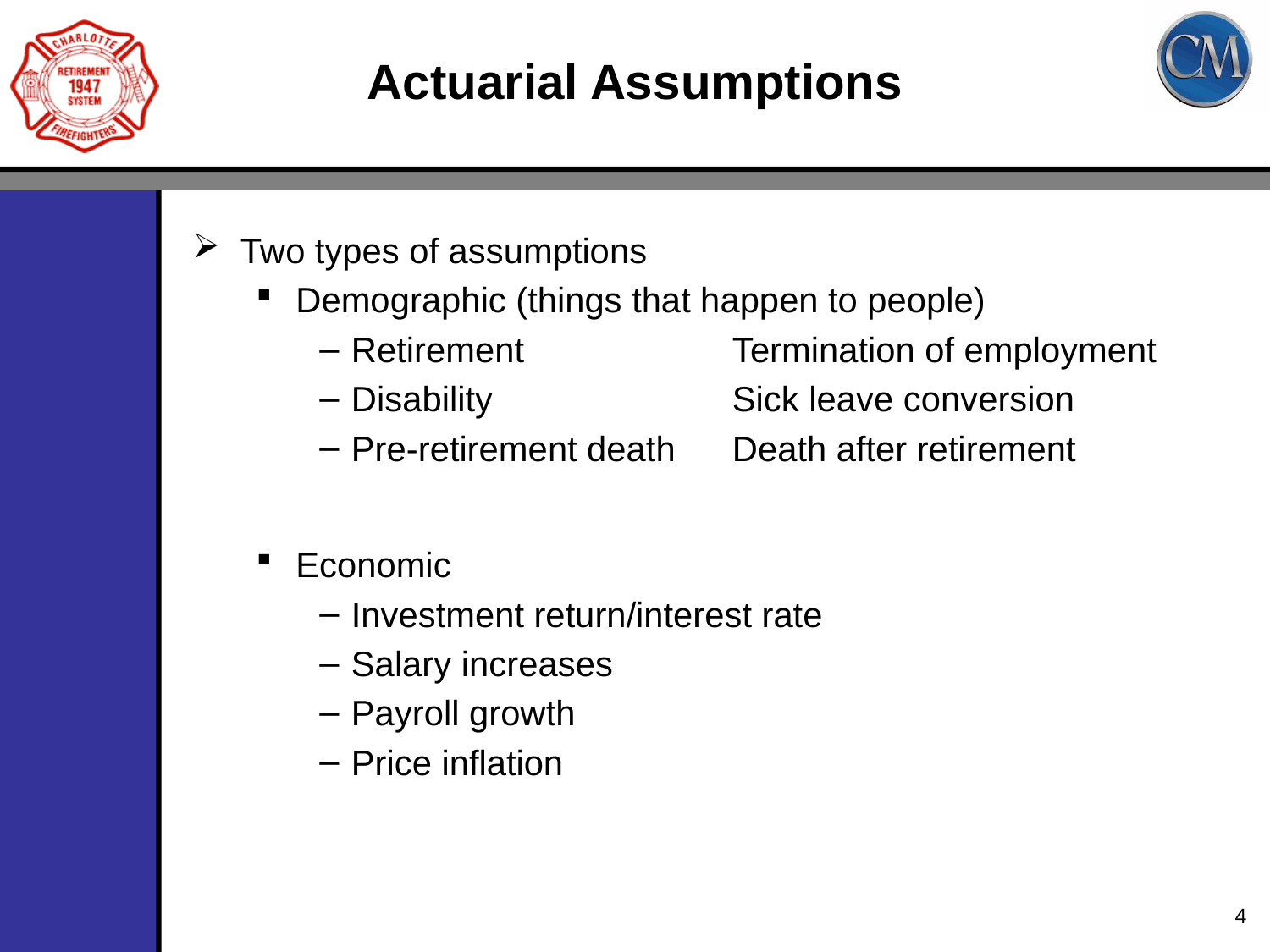

# Actuarial Assumptions
Two types of assumptions
Demographic (things that happen to people)
Retirement		Termination of employment
Disability		Sick leave conversion
Pre-retirement death	Death after retirement

Economic
Investment return/interest rate
Salary increases
Payroll growth
Price inflation
4